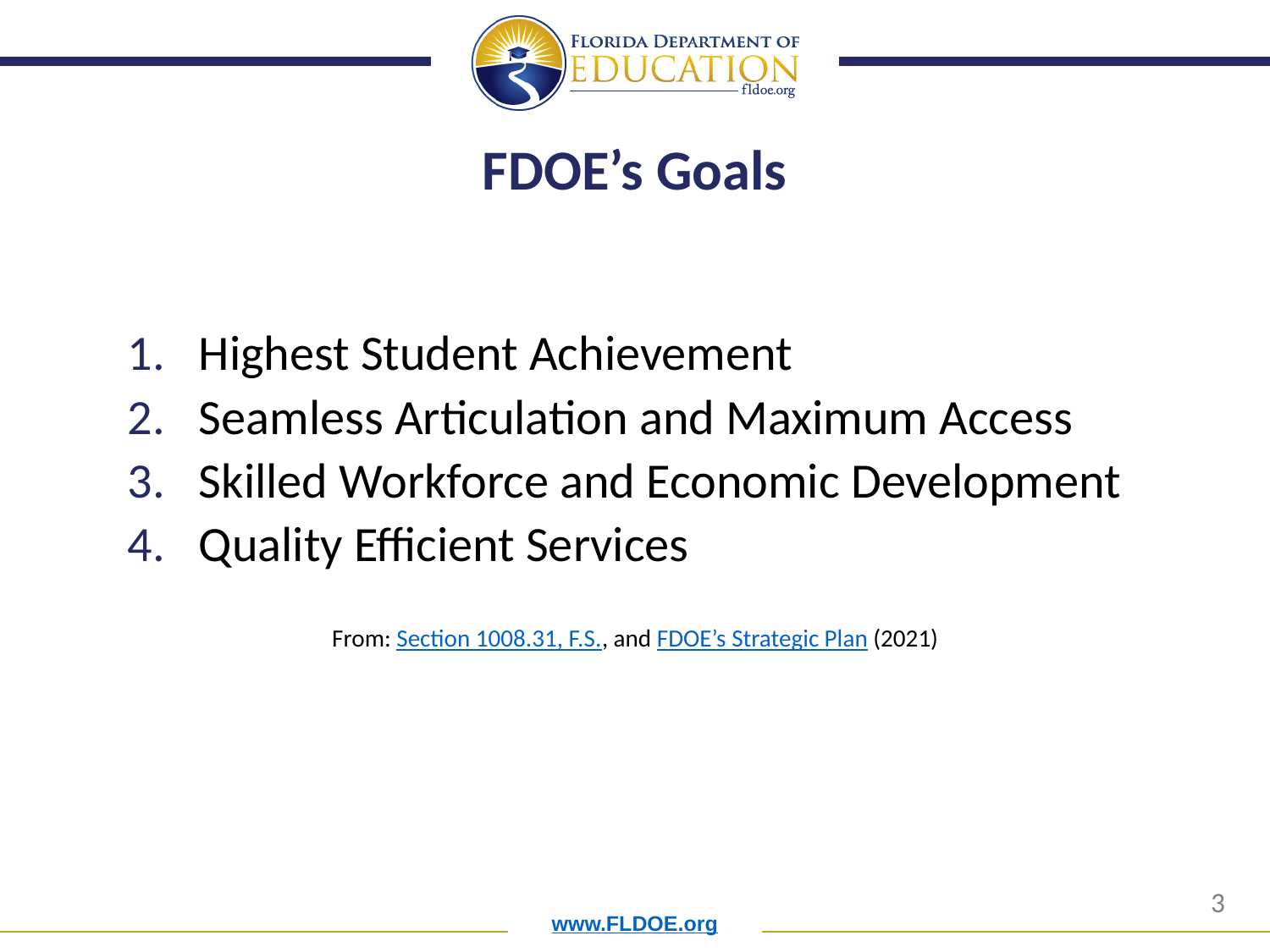

# FDOE’s Goals
Highest Student Achievement
Seamless Articulation and Maximum Access
Skilled Workforce and Economic Development
Quality Efficient Services

From: Section 1008.31, F.S., and FDOE’s Strategic Plan (2021)